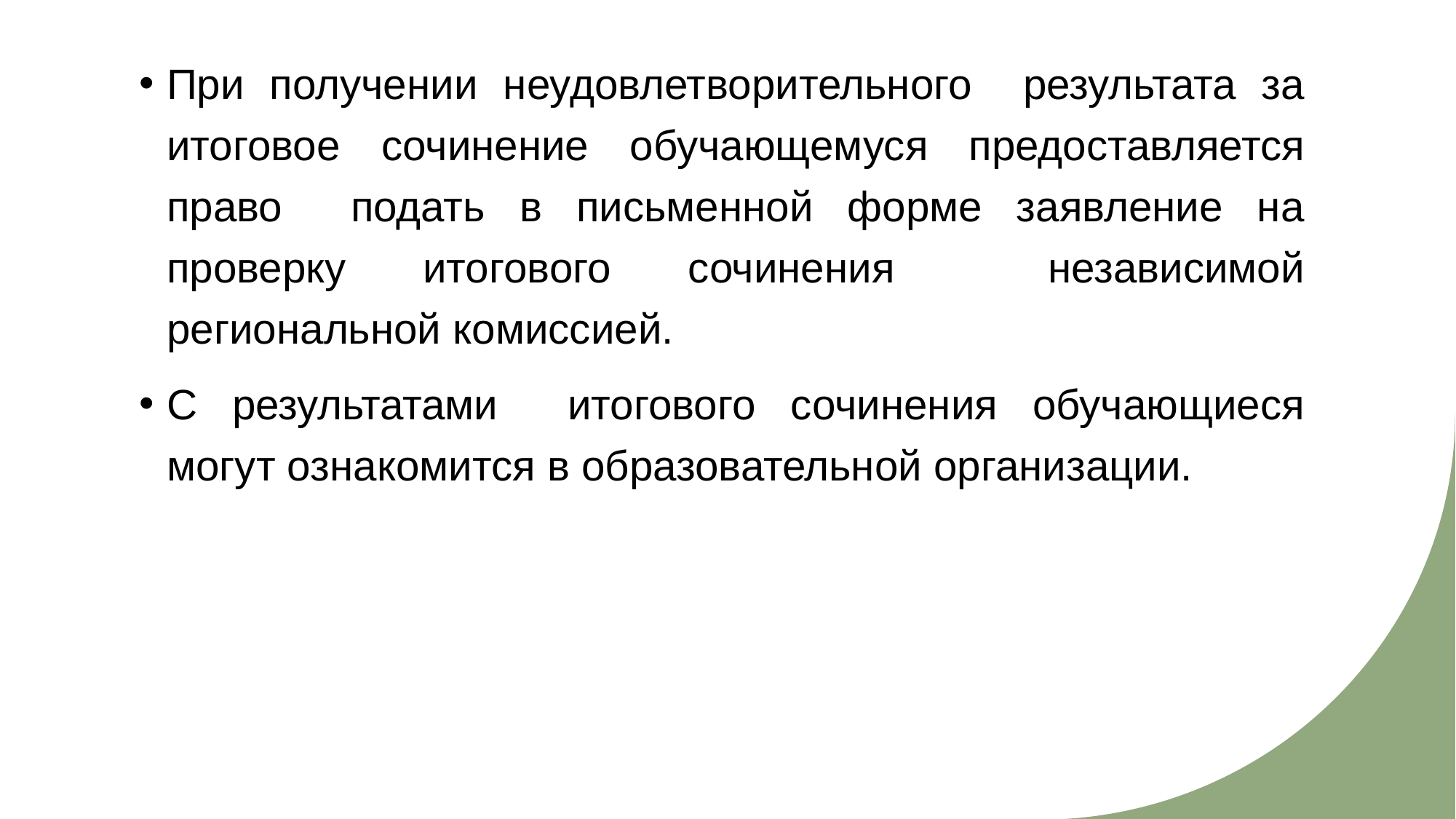

При получении неудовлетворительного  результата за итоговое сочинение обучающемуся предоставляется право  подать в письменной форме заявление на проверку итогового сочинения  независимой региональной комиссией.
С результатами  итогового сочинения обучающиеся могут ознакомится в образовательной организации.